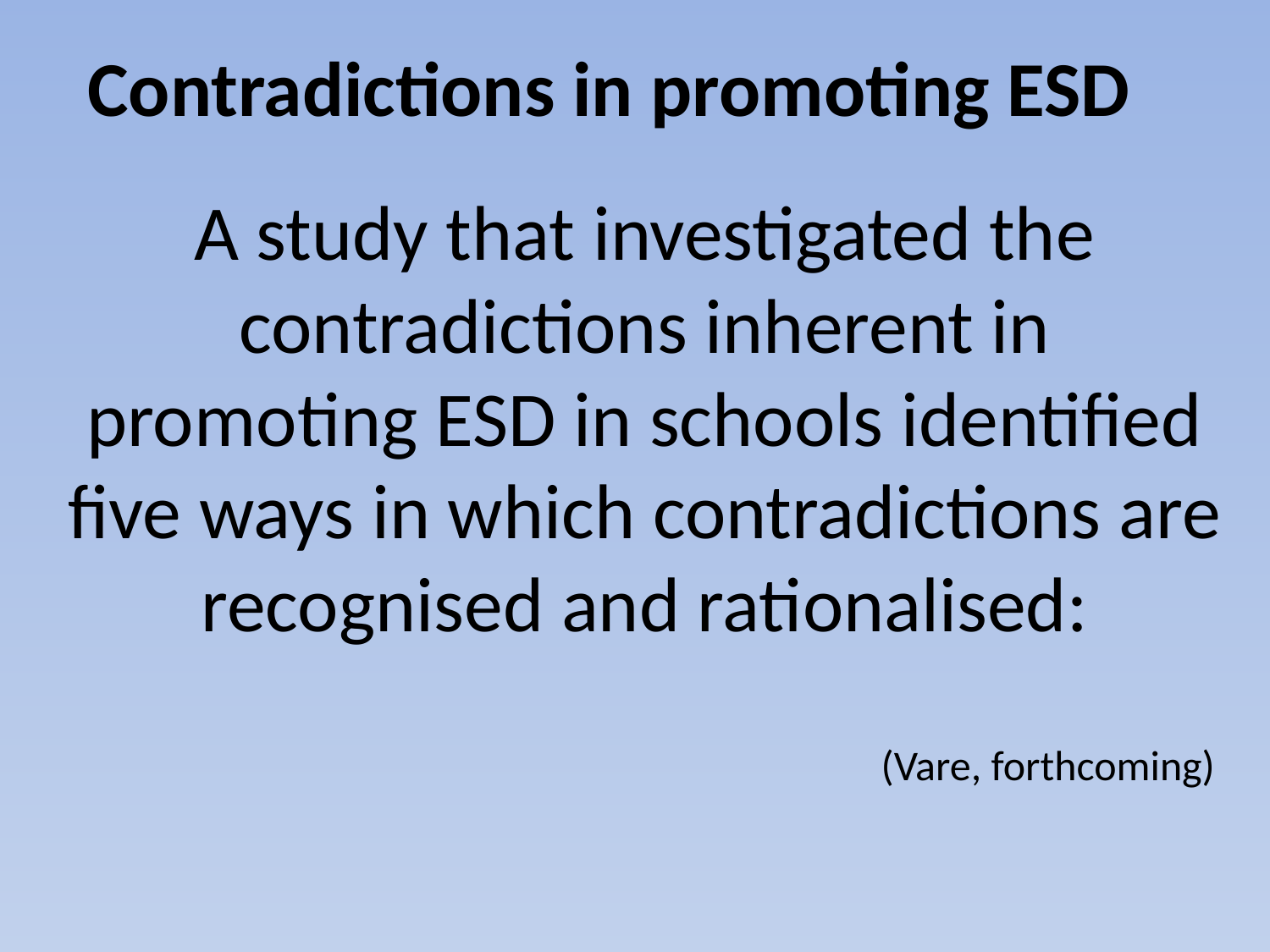

# Contradictions in promoting ESD
A study that investigated the contradictions inherent in promoting ESD in schools identified five ways in which contradictions are recognised and rationalised:

(Vare, forthcoming)